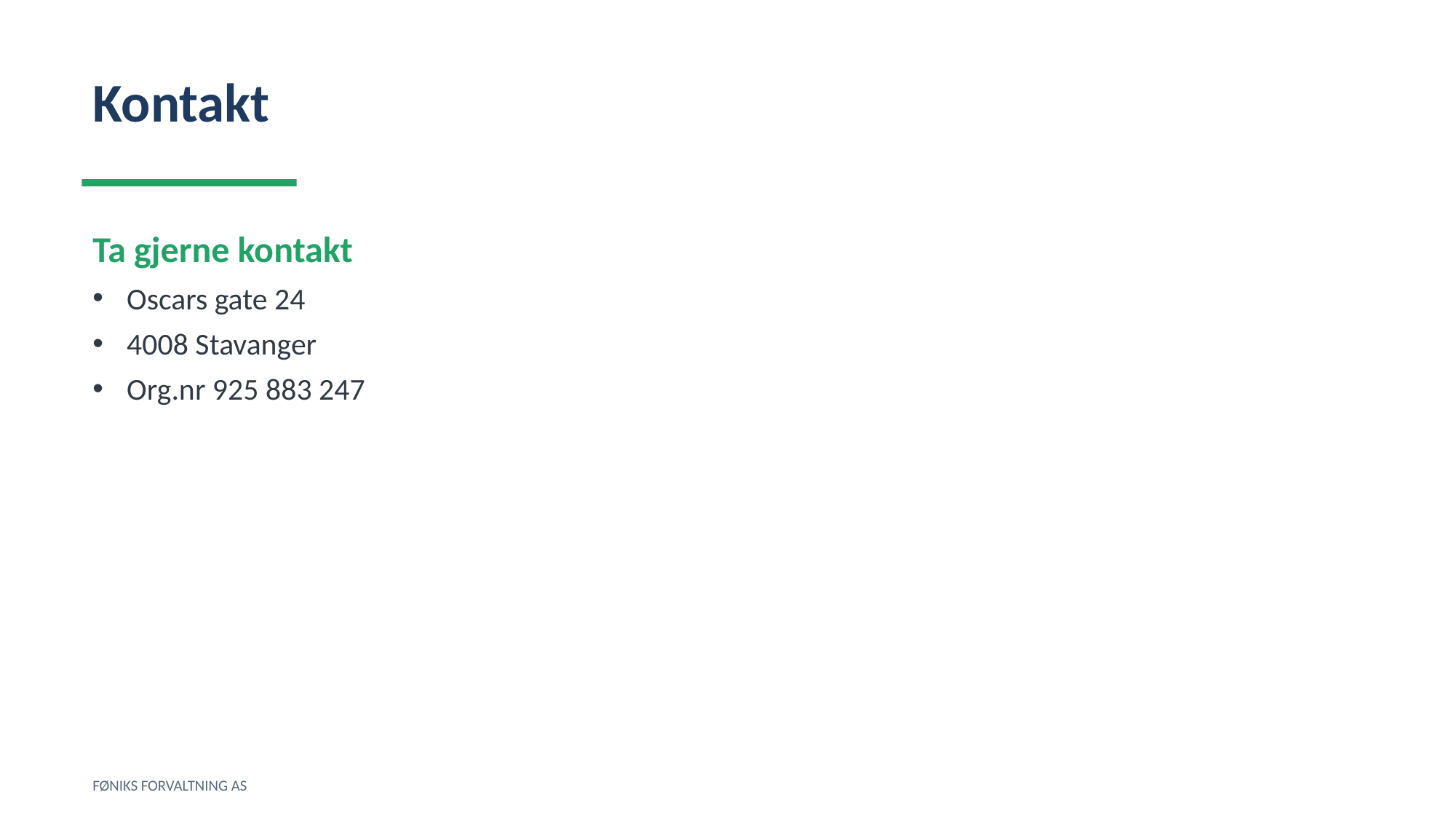

Kontakt

Ta gjerne kontakt
Oscars gate 24
4008 Stavanger
Org.nr 925 883 247
FØNIKS FORVALTNING AS